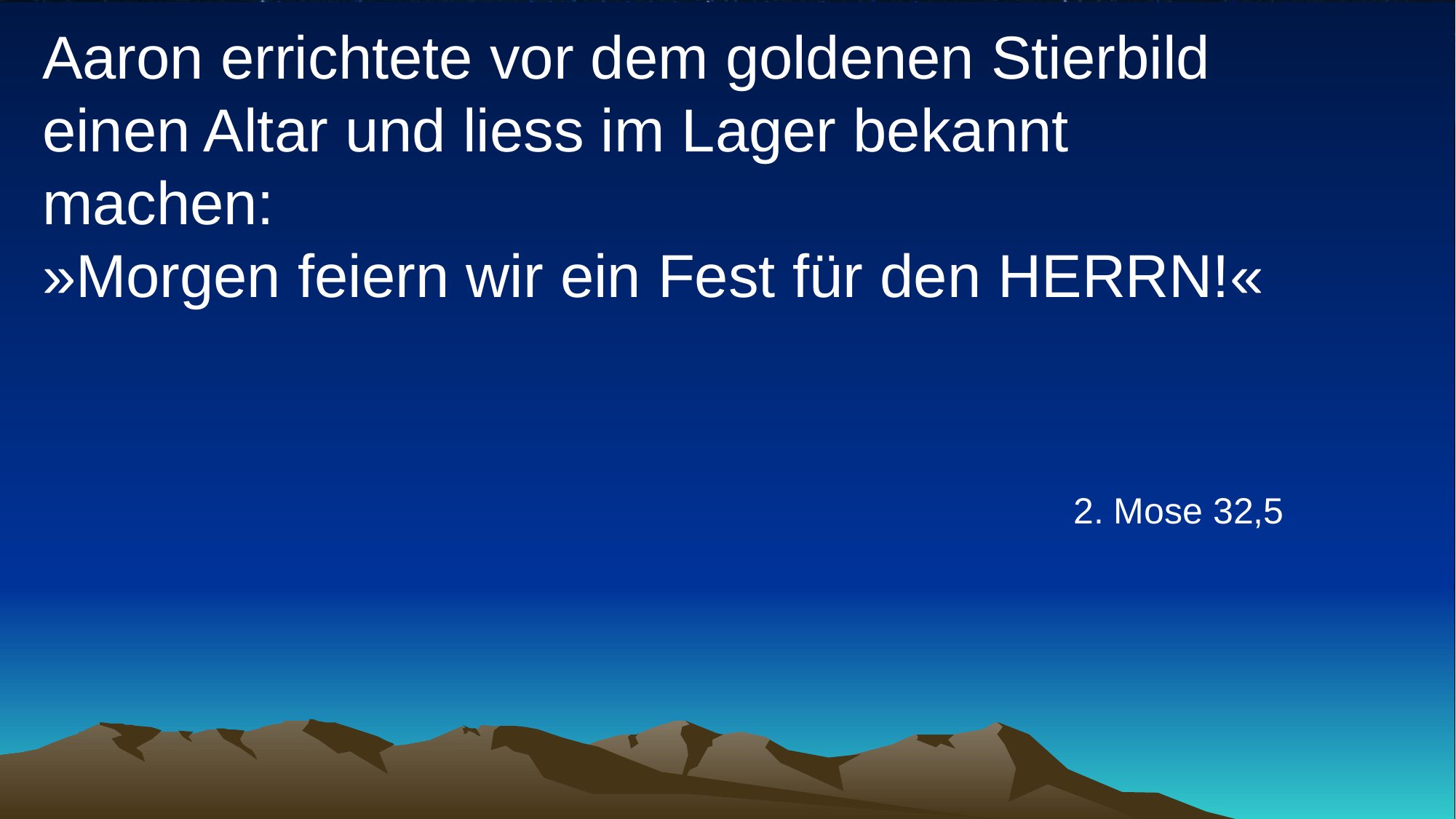

# Aaron errichtete vor dem goldenen Stierbild einen Altar und liess im Lager bekannt machen: »Morgen feiern wir ein Fest für den HERRN!«
2. Mose 32,5